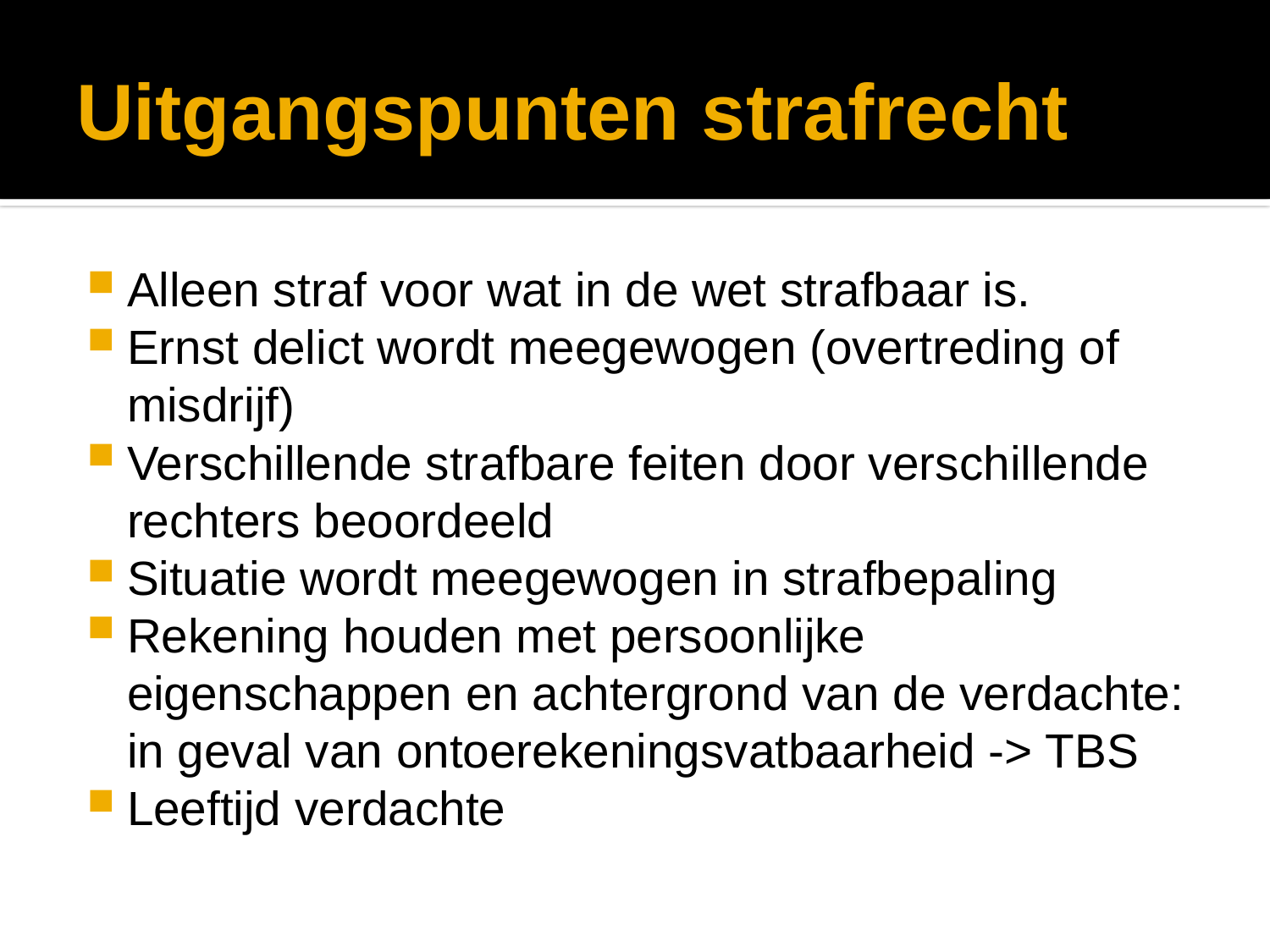

# Uitgangspunten strafrecht
Alleen straf voor wat in de wet strafbaar is.
Ernst delict wordt meegewogen (overtreding of misdrijf)
Verschillende strafbare feiten door verschillende rechters beoordeeld
Situatie wordt meegewogen in strafbepaling
Rekening houden met persoonlijke eigenschappen en achtergrond van de verdachte: in geval van ontoerekeningsvatbaarheid -> TBS
Leeftijd verdachte